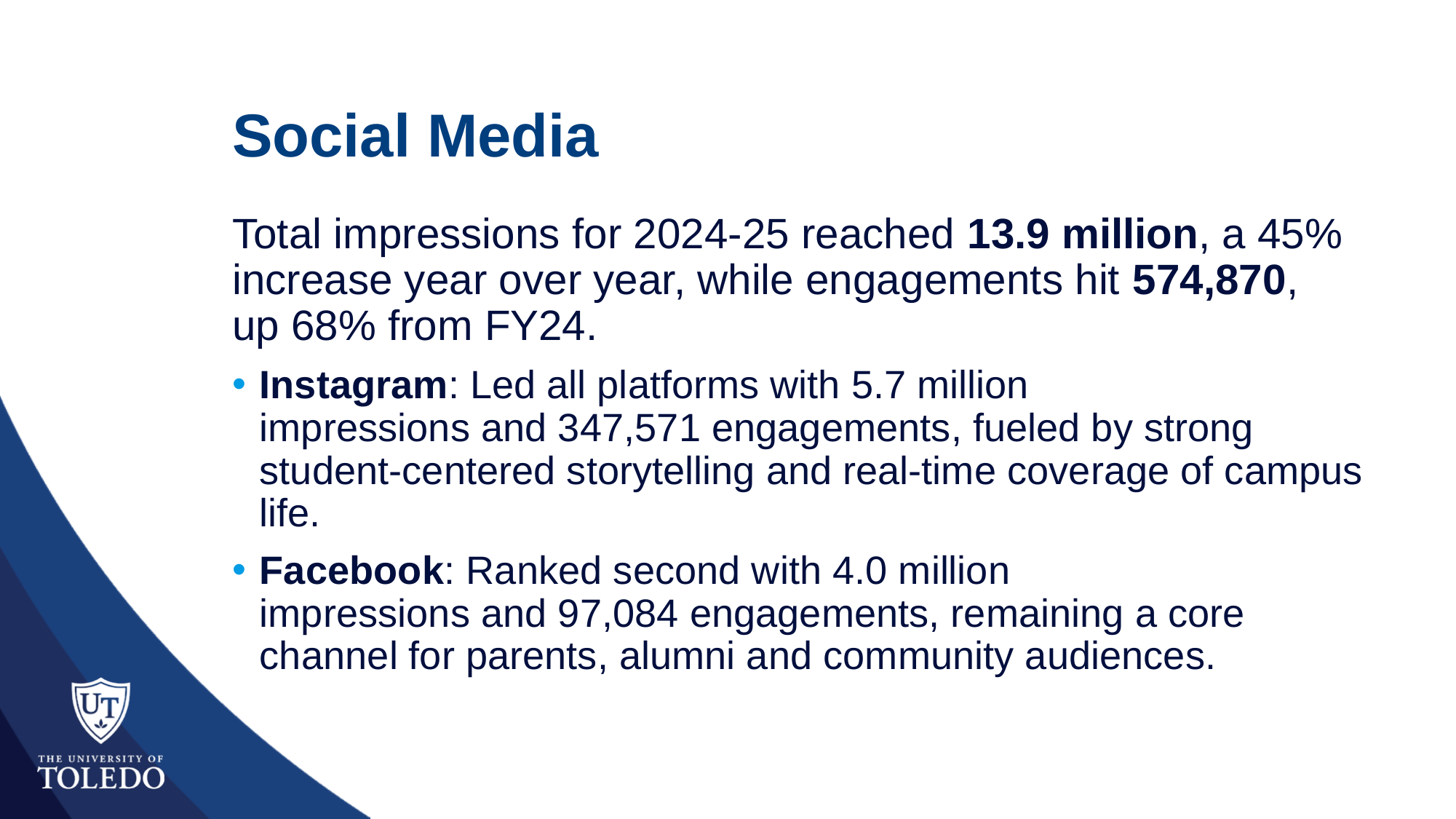

# Social Media
Total impressions for 2024-25 reached 13.9 million, a 45% increase year over year, while engagements hit 574,870, up 68% from FY24.
Instagram: Led all platforms with 5.7 million impressions and 347,571 engagements, fueled by strong student-centered storytelling and real-time coverage of campus life.
Facebook: Ranked second with 4.0 million impressions and 97,084 engagements, remaining a core channel for parents, alumni and community audiences.